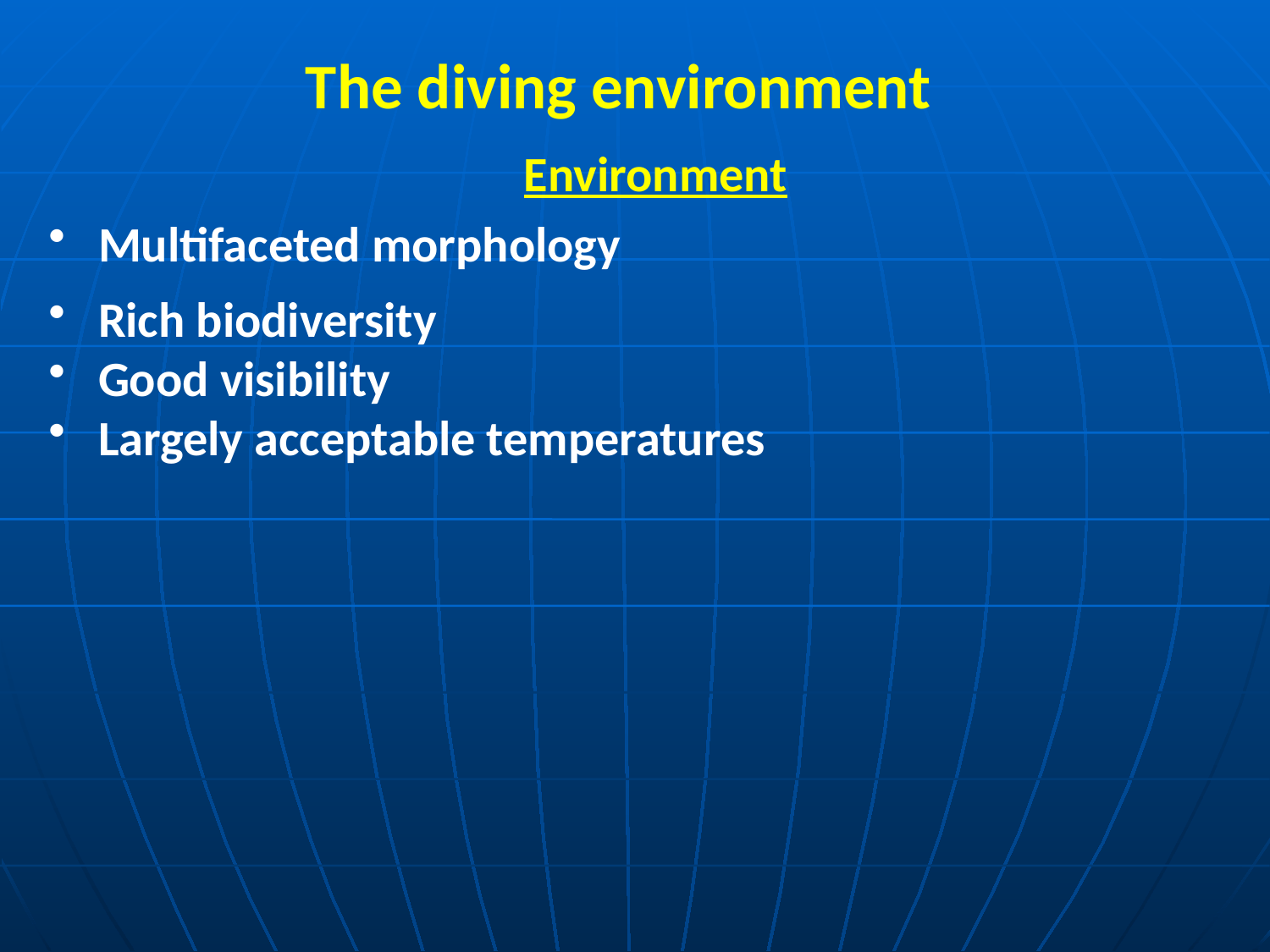

The diving environment

Environment
Multifaceted morphology

Rich biodiversity
Good visibility
Largely acceptable temperatures